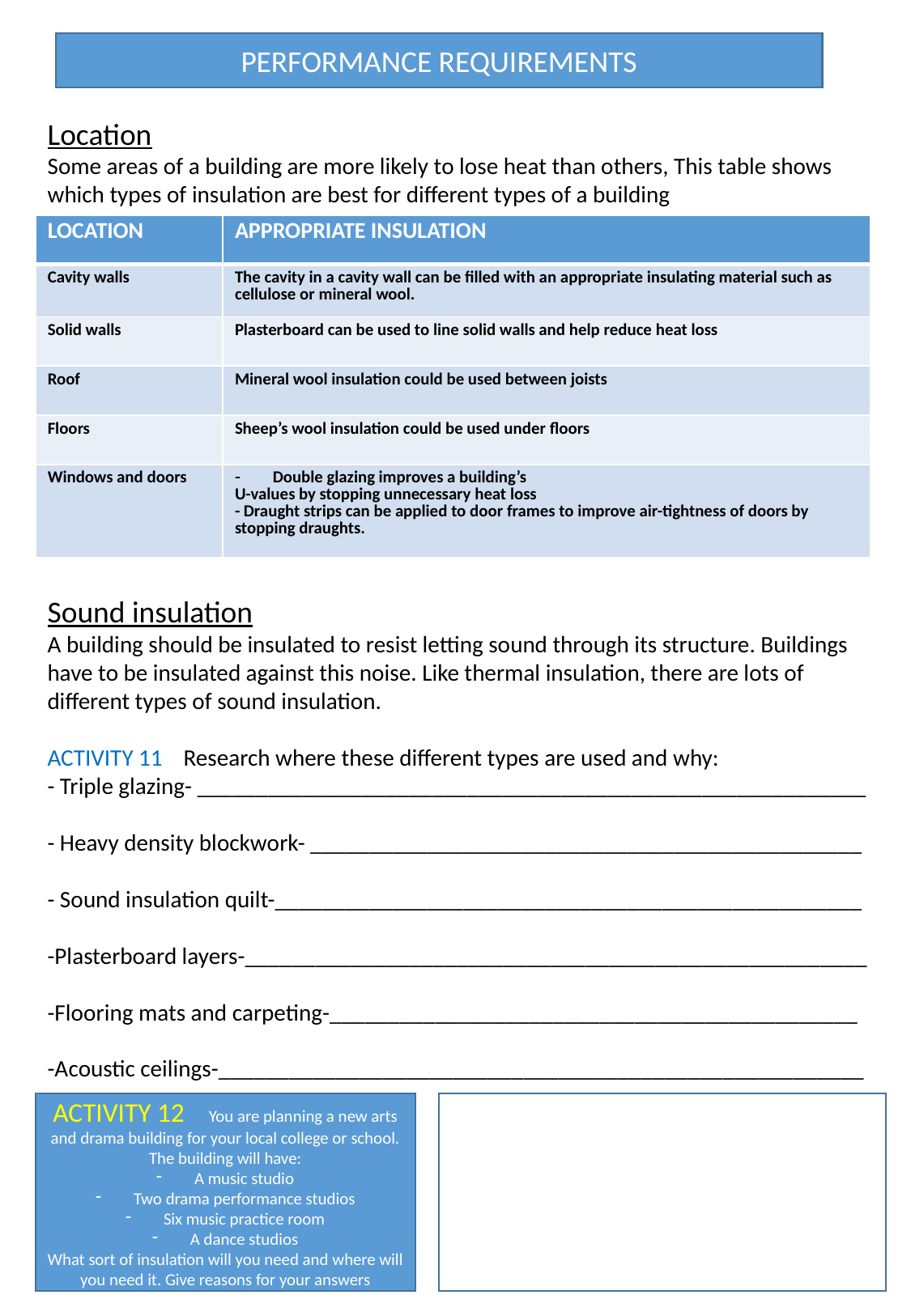

PERFORMANCE REQUIREMENTS
Location
Some areas of a building are more likely to lose heat than others, This table shows which types of insulation are best for different types of a building
| LOCATION | APPROPRIATE INSULATION |
| --- | --- |
| Cavity walls | The cavity in a cavity wall can be filled with an appropriate insulating material such as cellulose or mineral wool. |
| Solid walls | Plasterboard can be used to line solid walls and help reduce heat loss |
| Roof | Mineral wool insulation could be used between joists |
| Floors | Sheep’s wool insulation could be used under floors |
| Windows and doors | Double glazing improves a building’s U-values by stopping unnecessary heat loss - Draught strips can be applied to door frames to improve air-tightness of doors by stopping draughts. |
Sound insulation
A building should be insulated to resist letting sound through its structure. Buildings have to be insulated against this noise. Like thermal insulation, there are lots of different types of sound insulation.

ACTIVITY 11    Research where these different types are used and why:
- Triple glazing- _________________________________________________________

- Heavy density blockwork- _______________________________________________

- Sound insulation quilt-__________________________________________________

-Plasterboard layers-_____________________________________________________

-Flooring mats and carpeting-_____________________________________________

-Acoustic ceilings-_______________________________________________________
ACTIVITY 12    You are planning a new arts and drama building for your local college or school. The building will have:
A music studio
Two drama performance studios
Six music practice room
A dance studios
What sort of insulation will you need and where will you need it. Give reasons for your answers